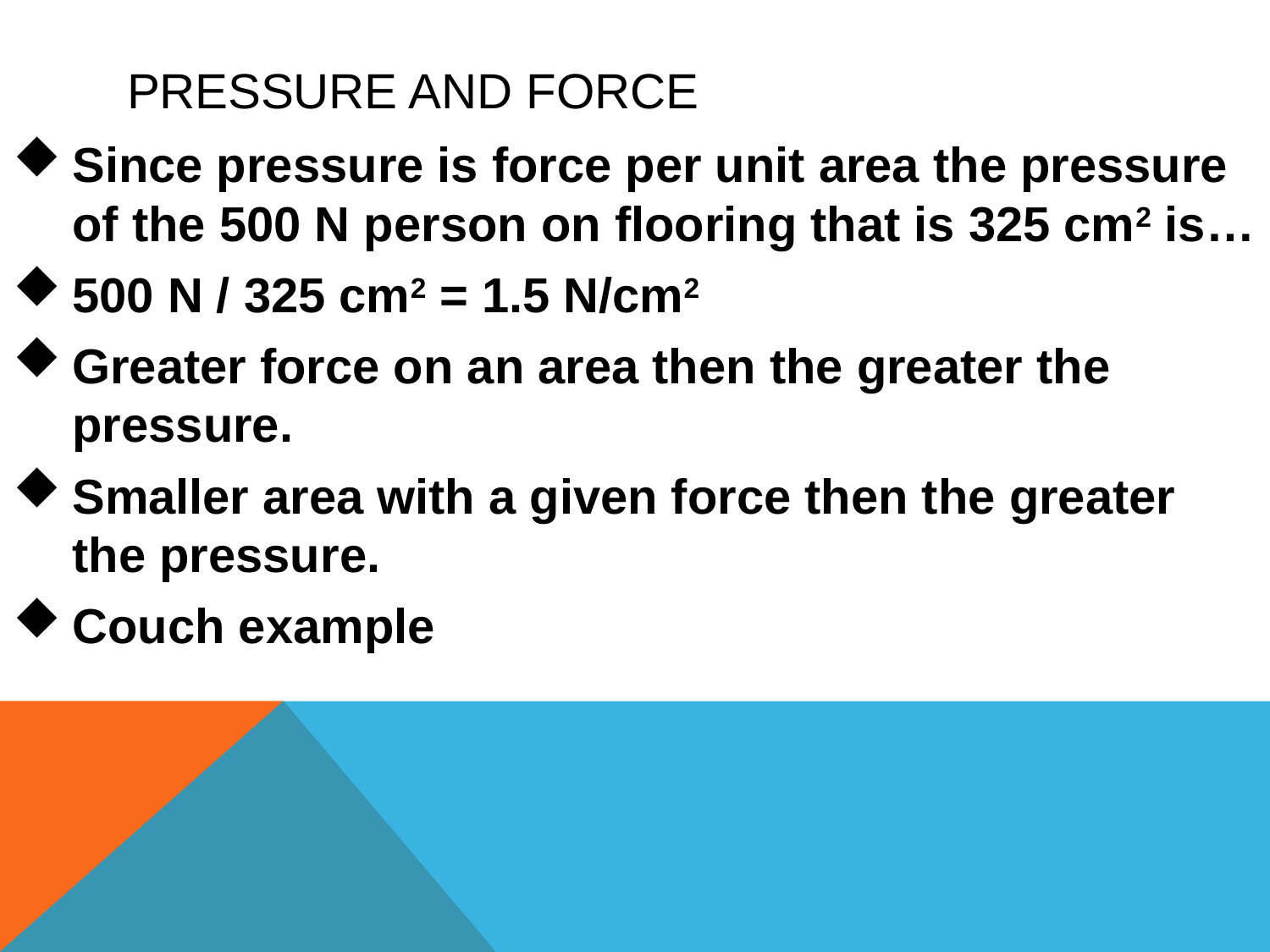

# Pressure and Force
Since pressure is force per unit area the pressure of the 500 N person on flooring that is 325 cm2 is…
500 N / 325 cm2 = 1.5 N/cm2
Greater force on an area then the greater the pressure.
Smaller area with a given force then the greater the pressure.
Couch example